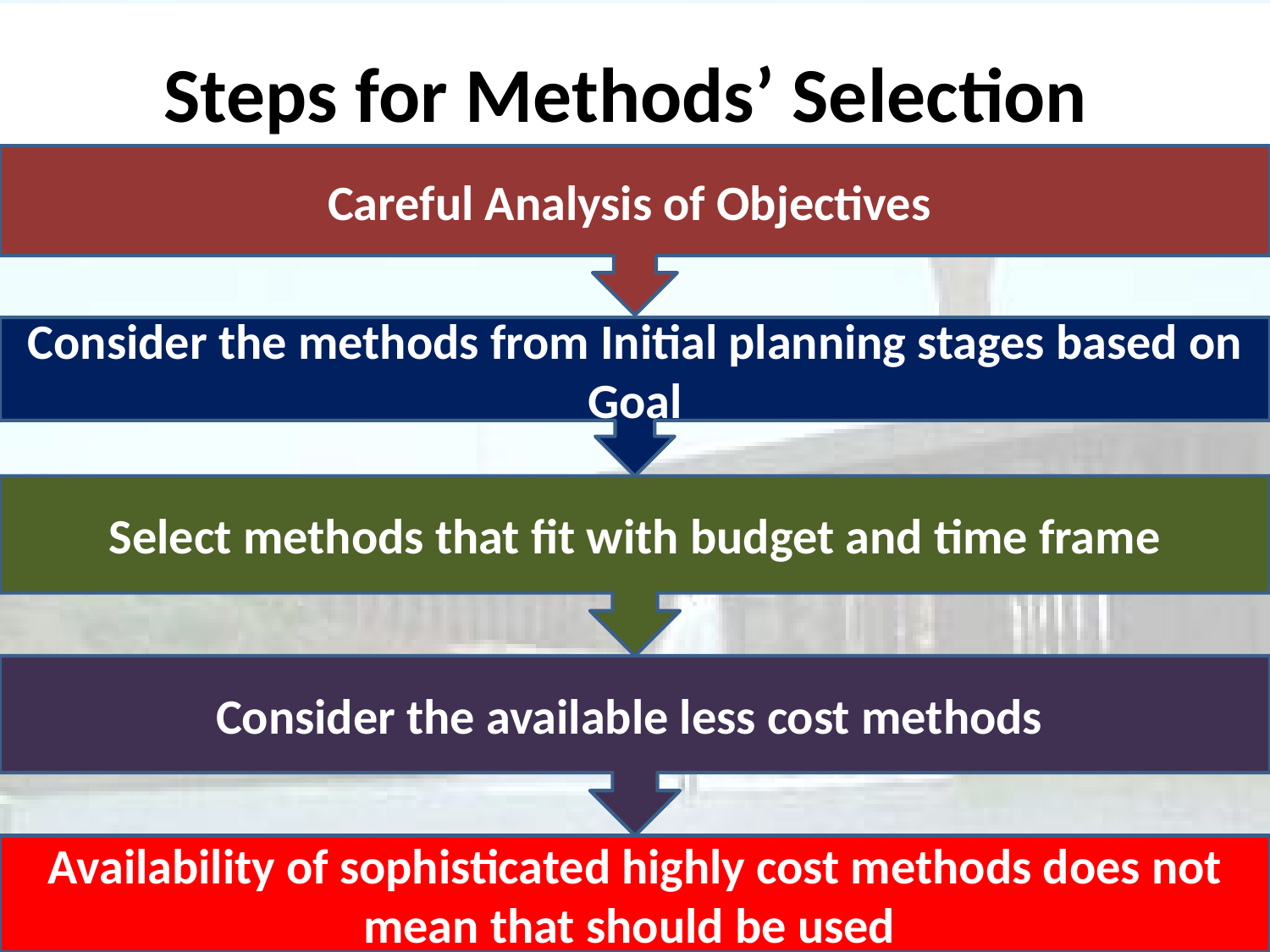

# Steps for Methods’ Selection
Careful Analysis of Objectives
Consider the methods from Initial planning stages based on Goal
Select methods that fit with budget and time frame
Consider the available less cost methods
Availability of sophisticated highly cost methods does not mean that should be used